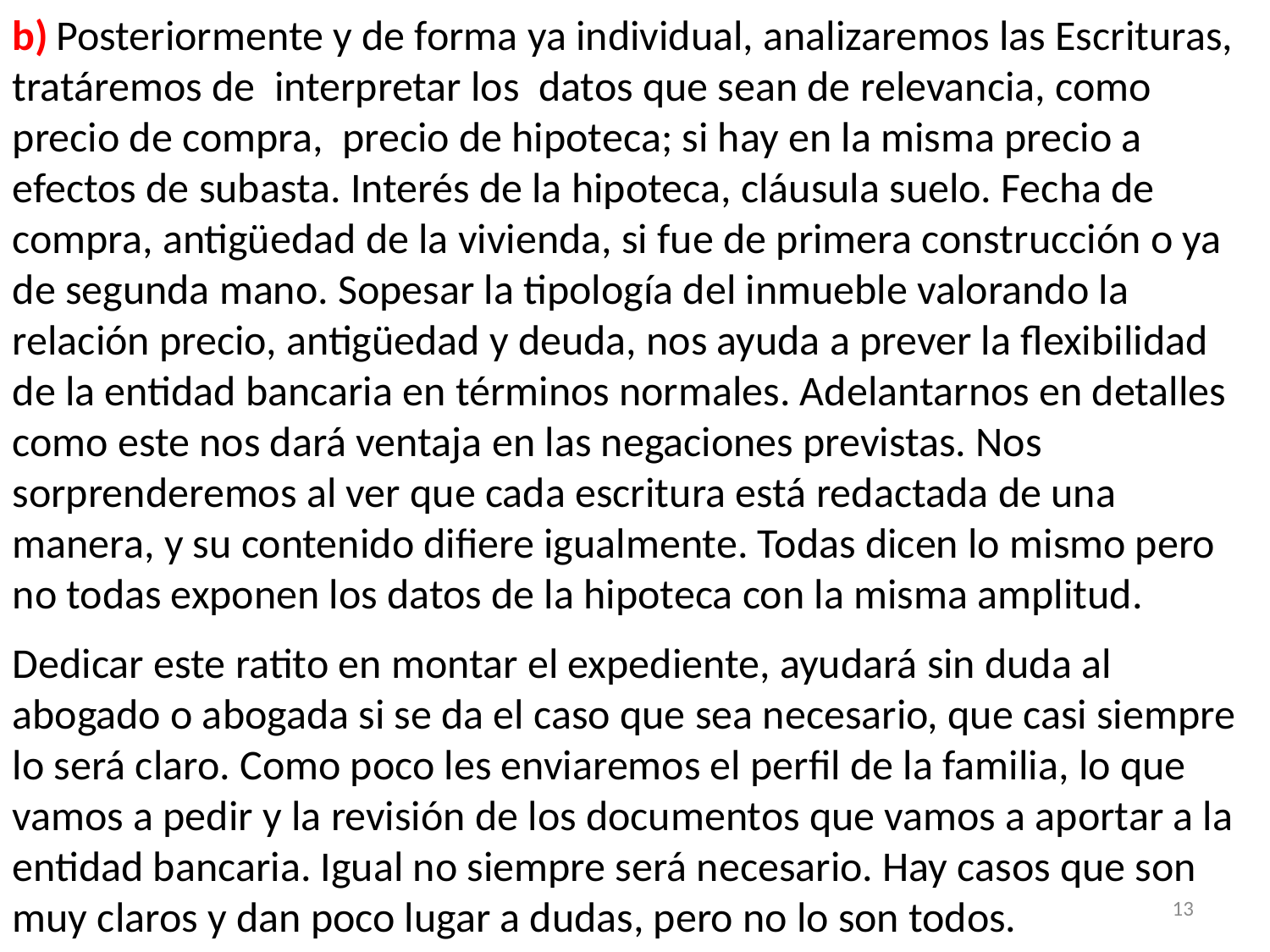

b) Posteriormente y de forma ya individual, analizaremos las Escrituras, tratáremos de  interpretar los  datos que sean de relevancia, como precio de compra,  precio de hipoteca; si hay en la misma precio a efectos de subasta. Interés de la hipoteca, cláusula suelo. Fecha de compra, antigüedad de la vivienda, si fue de primera construcción o ya de segunda mano. Sopesar la tipología del inmueble valorando la relación precio, antigüedad y deuda, nos ayuda a prever la flexibilidad de la entidad bancaria en términos normales. Adelantarnos en detalles como este nos dará ventaja en las negaciones previstas. Nos sorprenderemos al ver que cada escritura está redactada de una manera, y su contenido difiere igualmente. Todas dicen lo mismo pero no todas exponen los datos de la hipoteca con la misma amplitud.
Dedicar este ratito en montar el expediente, ayudará sin duda al abogado o abogada si se da el caso que sea necesario, que casi siempre lo será claro. Como poco les enviaremos el perfil de la familia, lo que vamos a pedir y la revisión de los documentos que vamos a aportar a la entidad bancaria. Igual no siempre será necesario. Hay casos que son muy claros y dan poco lugar a dudas, pero no lo son todos.
13